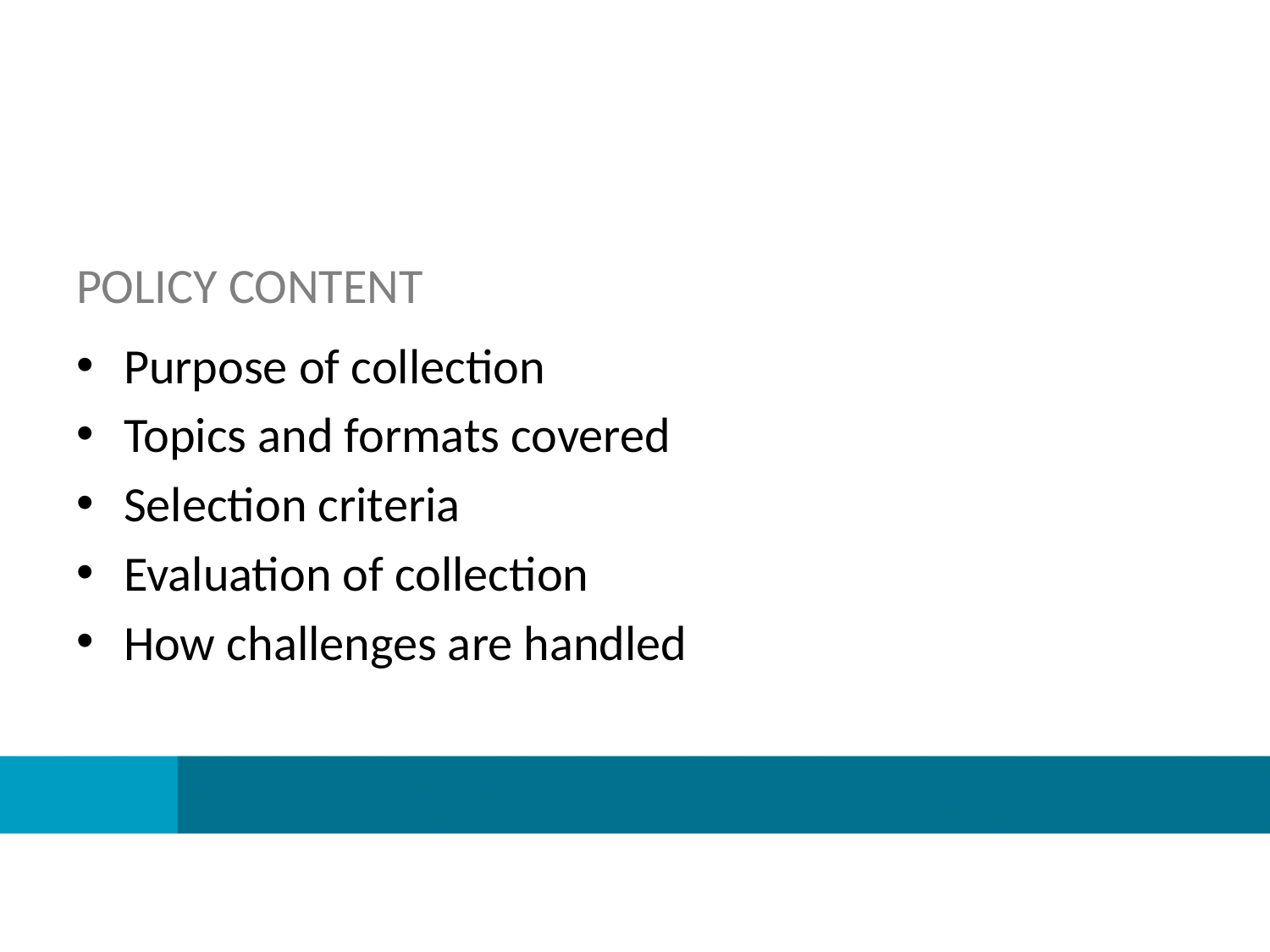

# POLICY CONTENT
Purpose of collection
Topics and formats covered
Selection criteria
Evaluation of collection
How challenges are handled